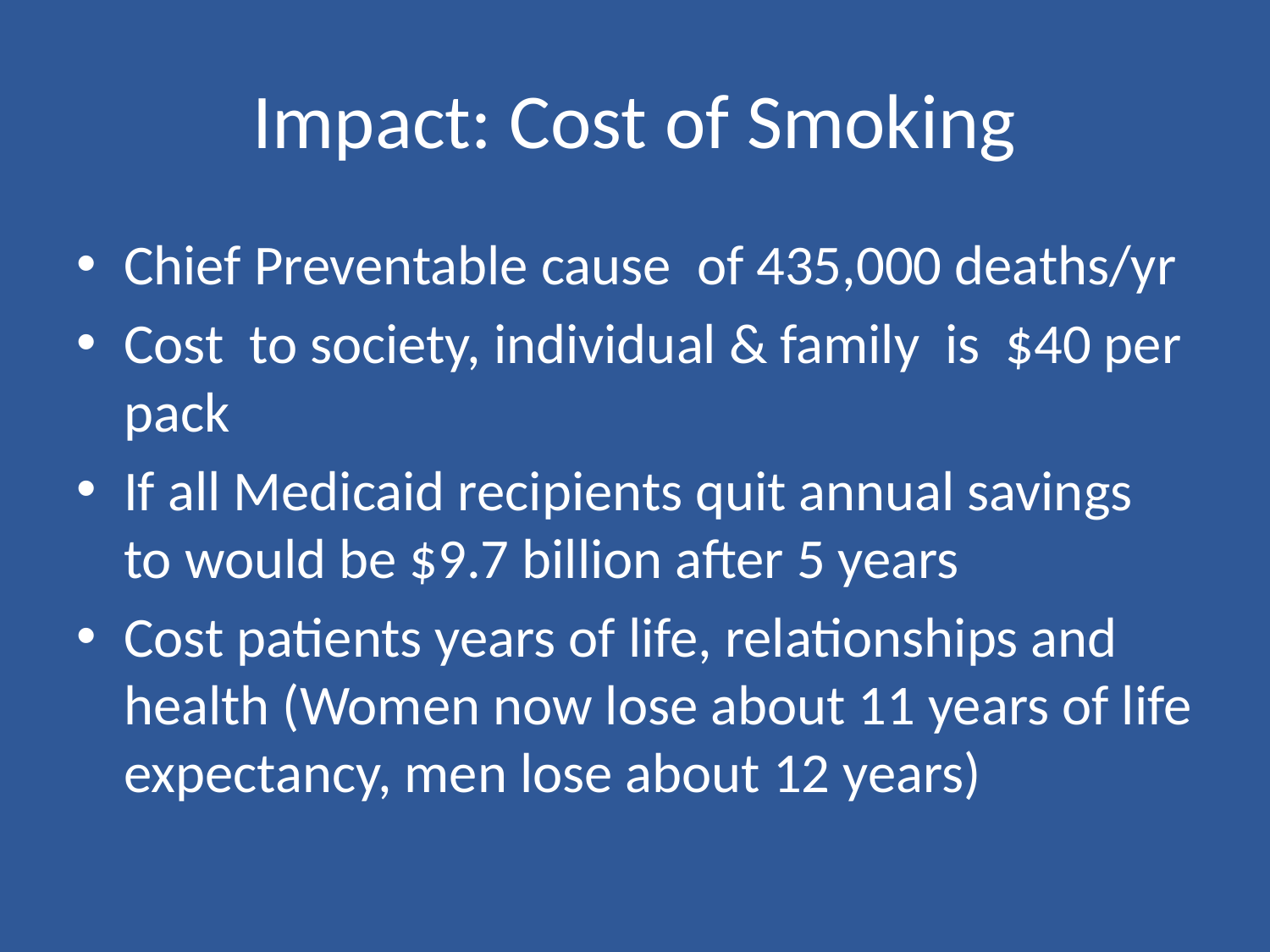

# Impact: Cost of Smoking
Chief Preventable cause  of 435,000 deaths/yr
Cost  to society, individual & family  is  $40 per pack
If all Medicaid recipients quit annual savings to would be $9.7 billion after 5 years
Cost patients years of life, relationships and health (Women now lose about 11 years of life expectancy, men lose about 12 years)